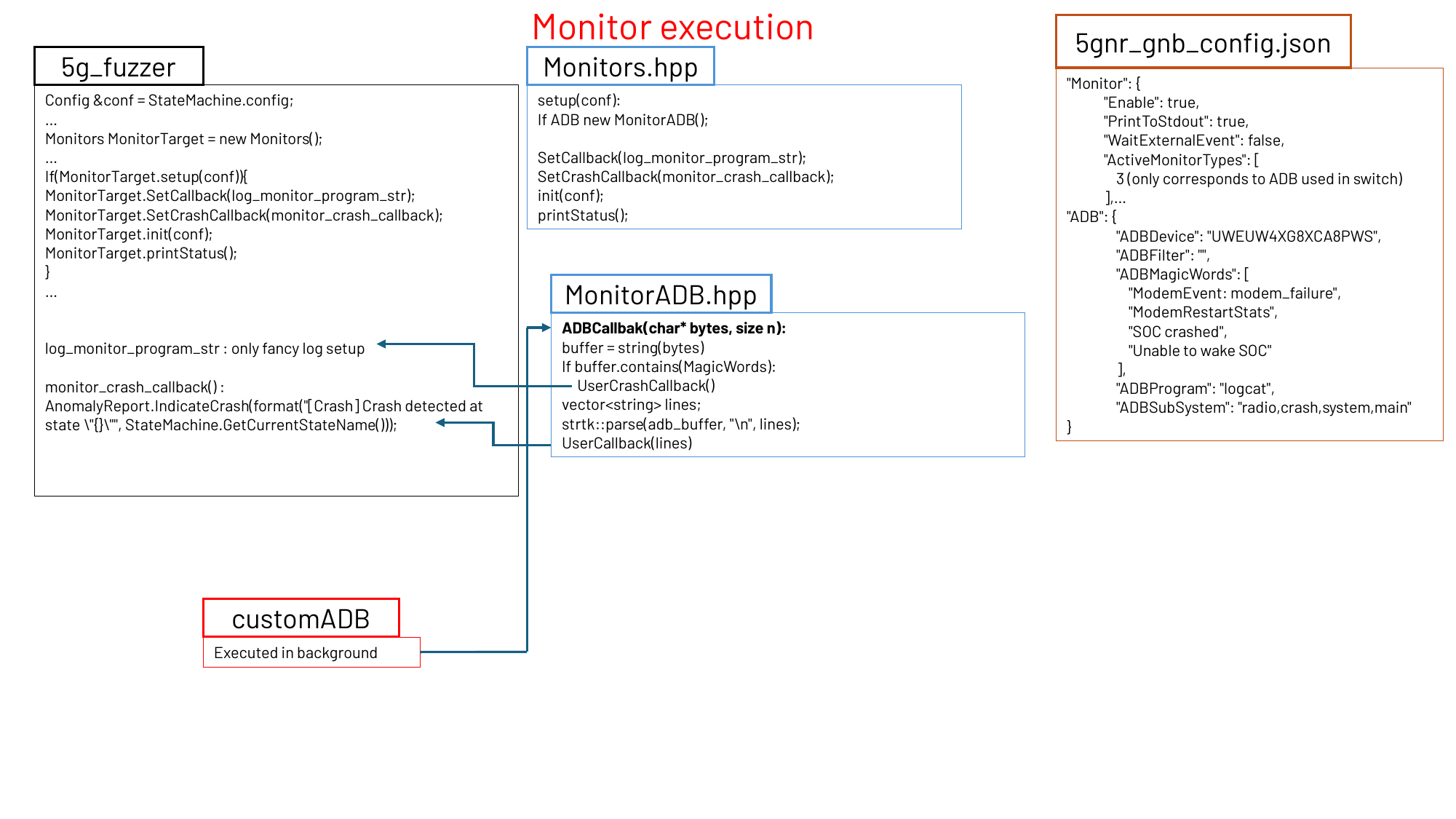

Monitor execution
5gnr_gnb_config.json
5g_fuzzer
Monitors.hpp
"Monitor": {
            "Enable": true,
            "PrintToStdout": true,
            "WaitExternalEvent": false,
            "ActiveMonitorTypes": [
                3 (only corresponds to ADB used in switch)
            ],…
"ADB": {
                "ADBDevice": "UWEUW4XG8XCA8PWS",
                "ADBFilter": "",
                "ADBMagicWords": [
                    "ModemEvent: modem_failure",
                    "ModemRestartStats",
                    "SOC crashed",
                    "Unable to wake SOC"
                ],
                "ADBProgram": "logcat",
                "ADBSubSystem": "radio,crash,system,main"
}
Config &conf = StateMachine.config;
…
Monitors MonitorTarget = new Monitors();
…
If(MonitorTarget.setup(conf)){
MonitorTarget.SetCallback(log_monitor_program_str);
MonitorTarget.SetCrashCallback(monitor_crash_callback);
MonitorTarget.init(conf);
MonitorTarget.printStatus();
}
…

log_monitor_program_str : only fancy log setup

monitor_crash_callback() : AnomalyReport.IndicateCrash(format("[Crash] Crash detected at state \"{}\"", StateMachine.GetCurrentStateName()));

setup(conf):
If ADB new MonitorADB();

SetCallback(log_monitor_program_str);
SetCrashCallback(monitor_crash_callback);
init(conf);
printStatus();
MonitorADB.hpp
ADBCallbak(char* bytes, size n):
buffer = string(bytes)
If buffer.contains(MagicWords):
     UserCrashCallback()
vector<string> lines;
strtk::parse(adb_buffer, "\n", lines);
UserCallback(lines)
customADB
Executed in background